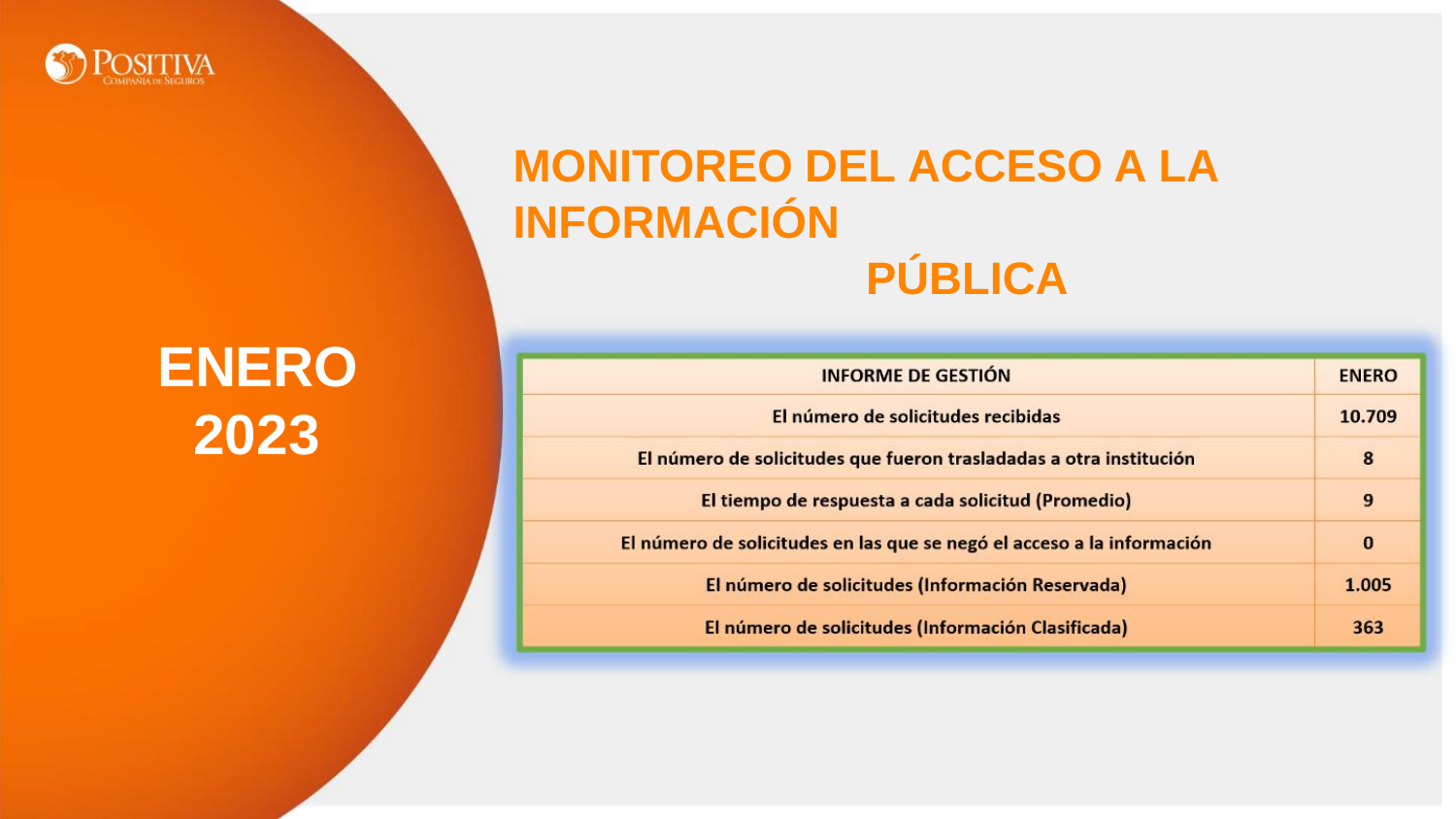

MONITOREO DEL ACCESO A LA INFORMACIÓN
PÚBLICA
ENERO
2023